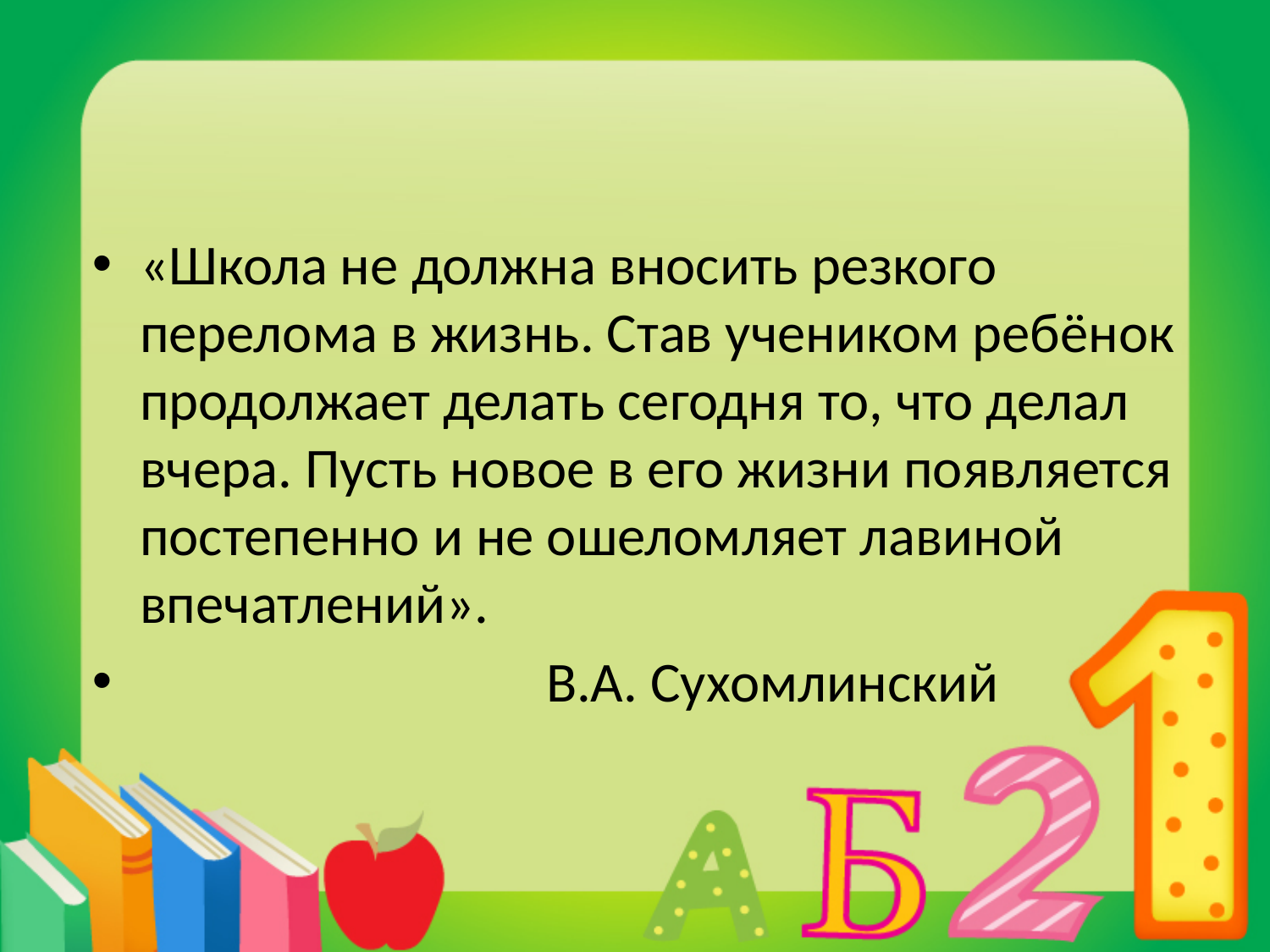

#
«Школа не должна вносить резкого перелома в жизнь. Став учеником ребёнок продолжает делать сегодня то, что делал вчера. Пусть новое в его жизни появляется постепенно и не ошеломляет лавиной впечатлений».
                                В.А. Сухомлинский